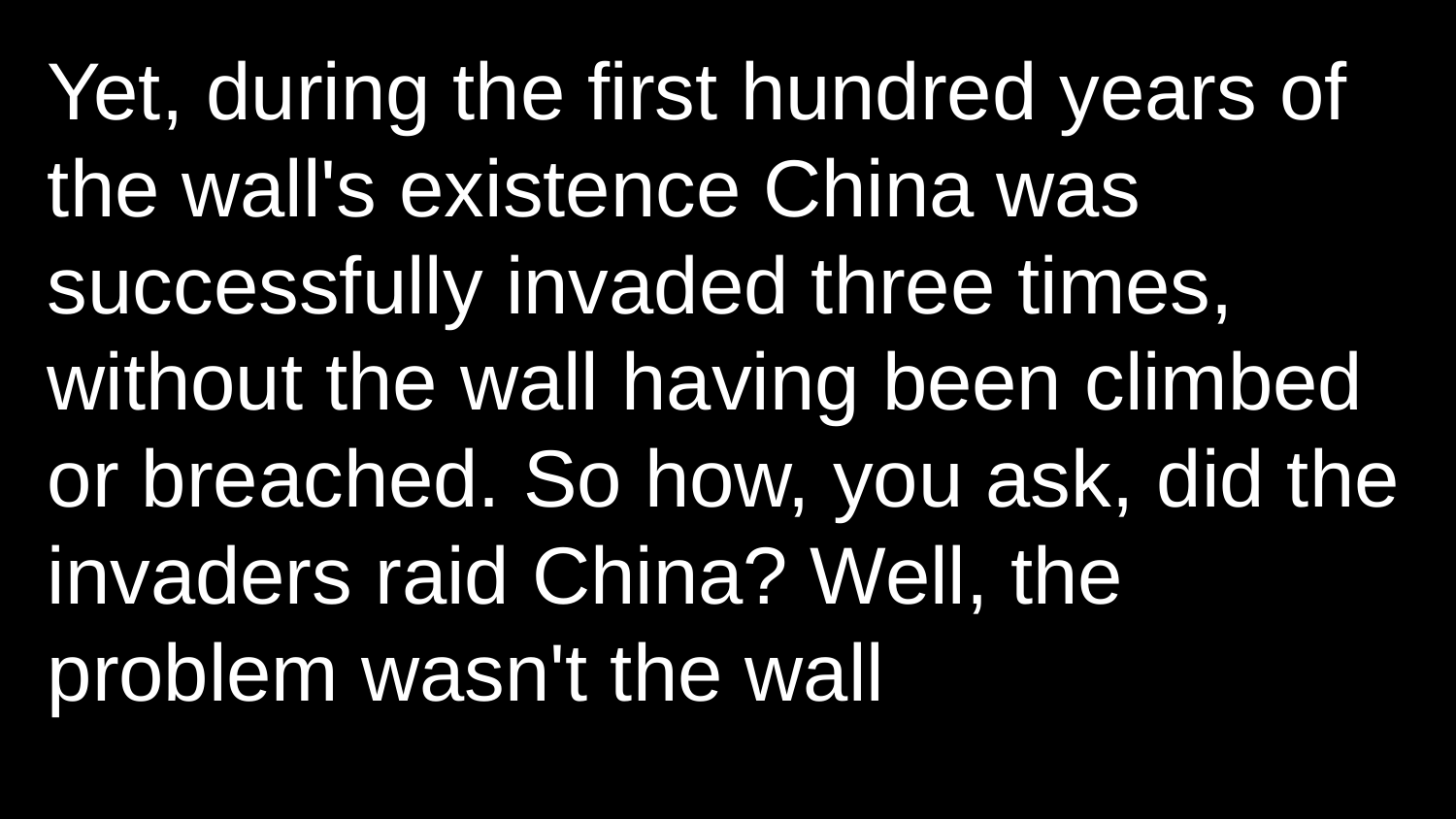

Yet, during the first hundred years of the wall's existence China was successfully invaded three times, without the wall having been climbed or breached. So how, you ask, did the invaders raid China? Well, the problem wasn't the wall